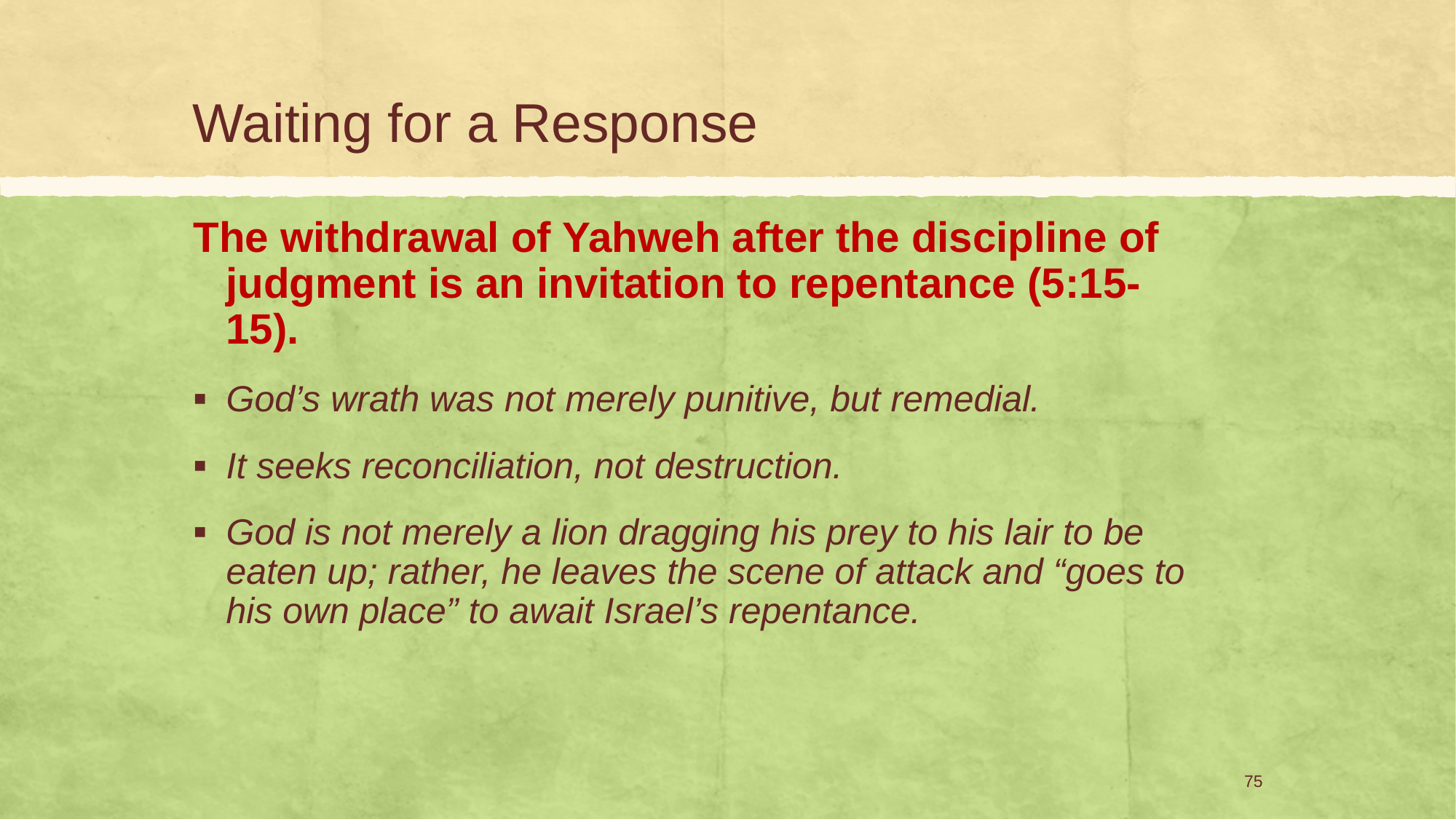

# Waiting for a Response
The withdrawal of Yahweh after the discipline of judgment is an invitation to repentance (5:15-15).
God’s wrath was not merely punitive, but remedial.
It seeks reconciliation, not destruction.
God is not merely a lion dragging his prey to his lair to be eaten up; rather, he leaves the scene of attack and “goes to his own place” to await Israel’s repentance.

75